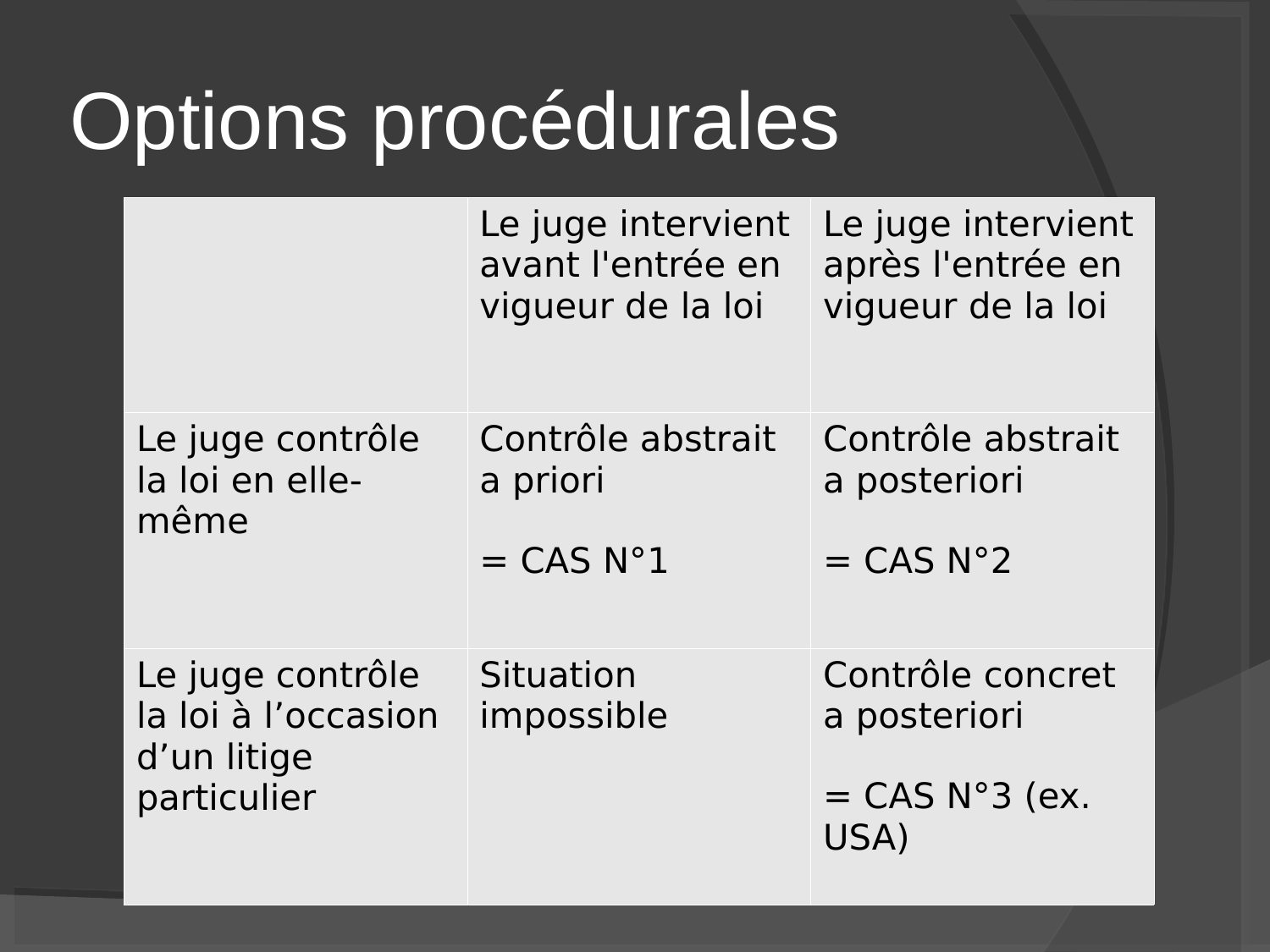

Options procédurales
|  | Le juge intervient avant l'entrée en vigueur de la loi | Le juge intervient après l'entrée en vigueur de la loi |
| --- | --- | --- |
| Le juge contrôle la loi en elle-même | Contrôle abstrait a priori = CAS N°1 | Contrôle abstrait a posteriori = CAS N°2 |
| Le juge contrôle la loi à l’occasion d’un litige particulier | Situation impossible | Contrôle concret a posteriori = CAS N°3 (ex. USA) |